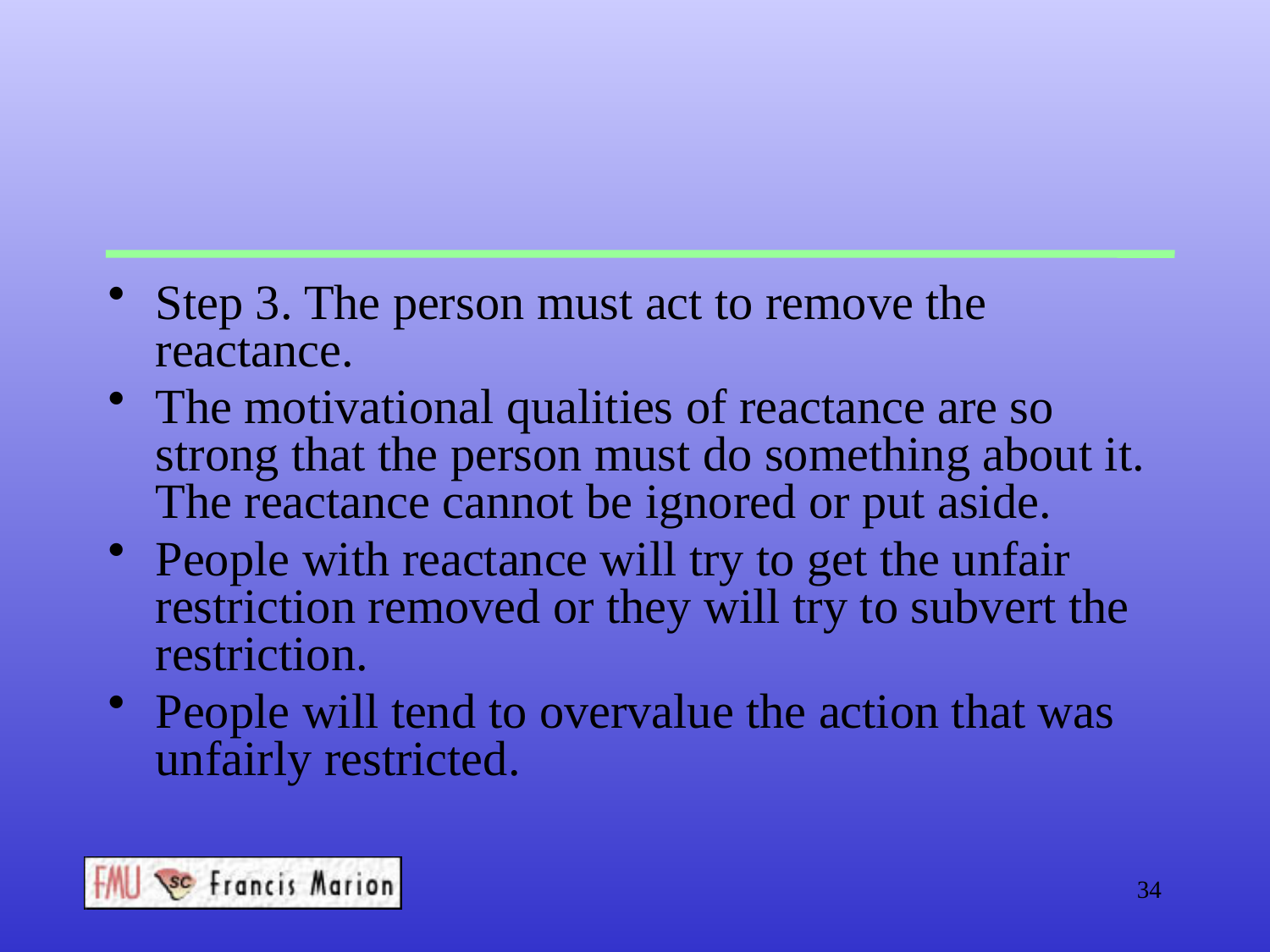

#
Step 3. The person must act to remove the reactance.
The motivational qualities of reactance are so strong that the person must do something about it. The reactance cannot be ignored or put aside.
People with reactance will try to get the unfair restriction removed or they will try to subvert the restriction.
People will tend to overvalue the action that was unfairly restricted.
34